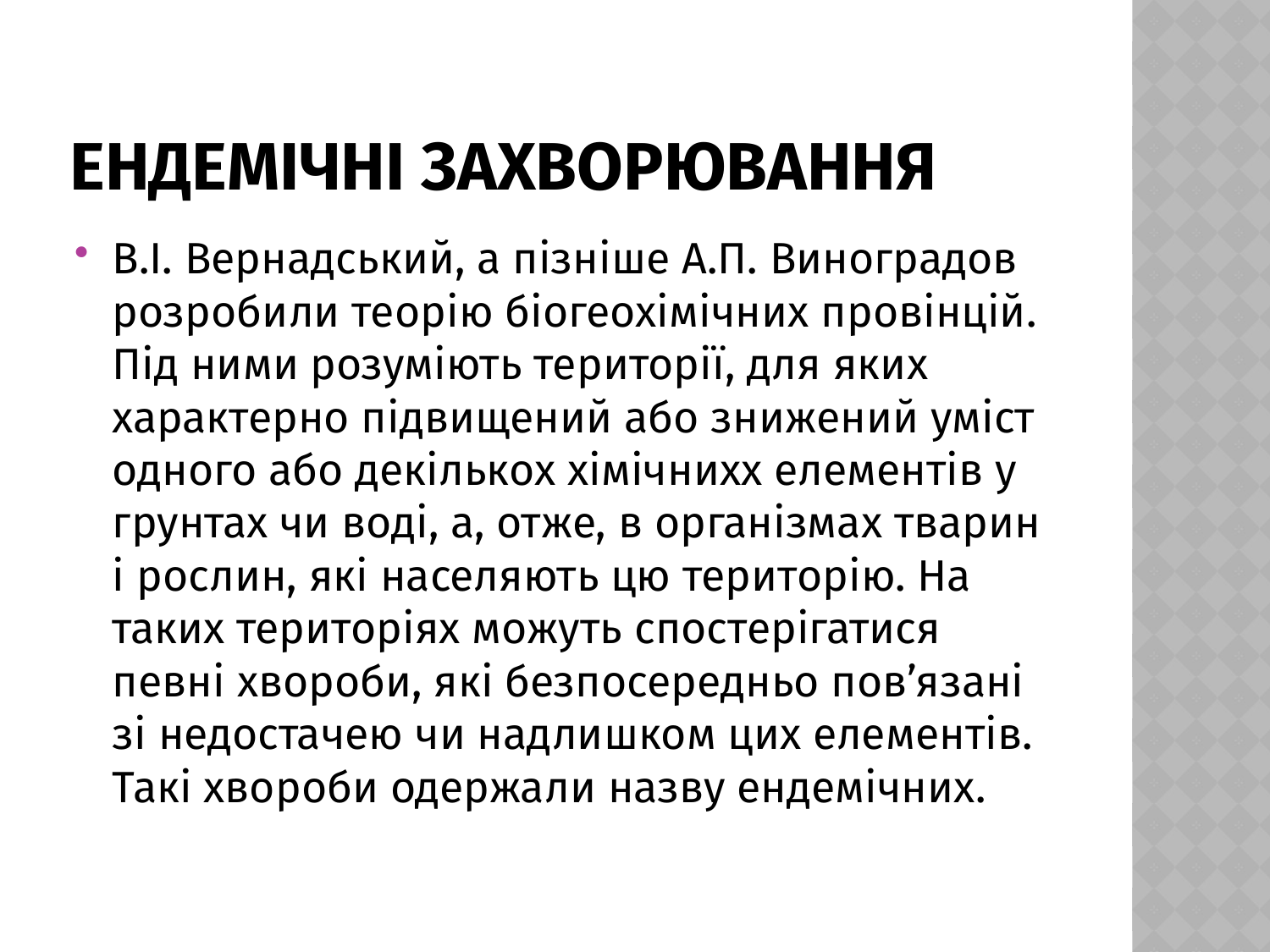

# Ендемічні захворювання
В.І. Вернадський, а пізніше А.П. Виноградов розробили теорію біогеохімічних провінцій. Під ними розуміють території, для яких характерно підвищений або знижений уміст одного або декількох хімічнихх елементів у грунтах чи воді, а, отже, в організмах тварин і рослин, які населяють цю територію. На таких територіях можуть спостерігатися певні хвороби, які безпосередньо пов’язані зі недостачею чи надлишком цих елементів. Такі хвороби одержали назву ендемічних.